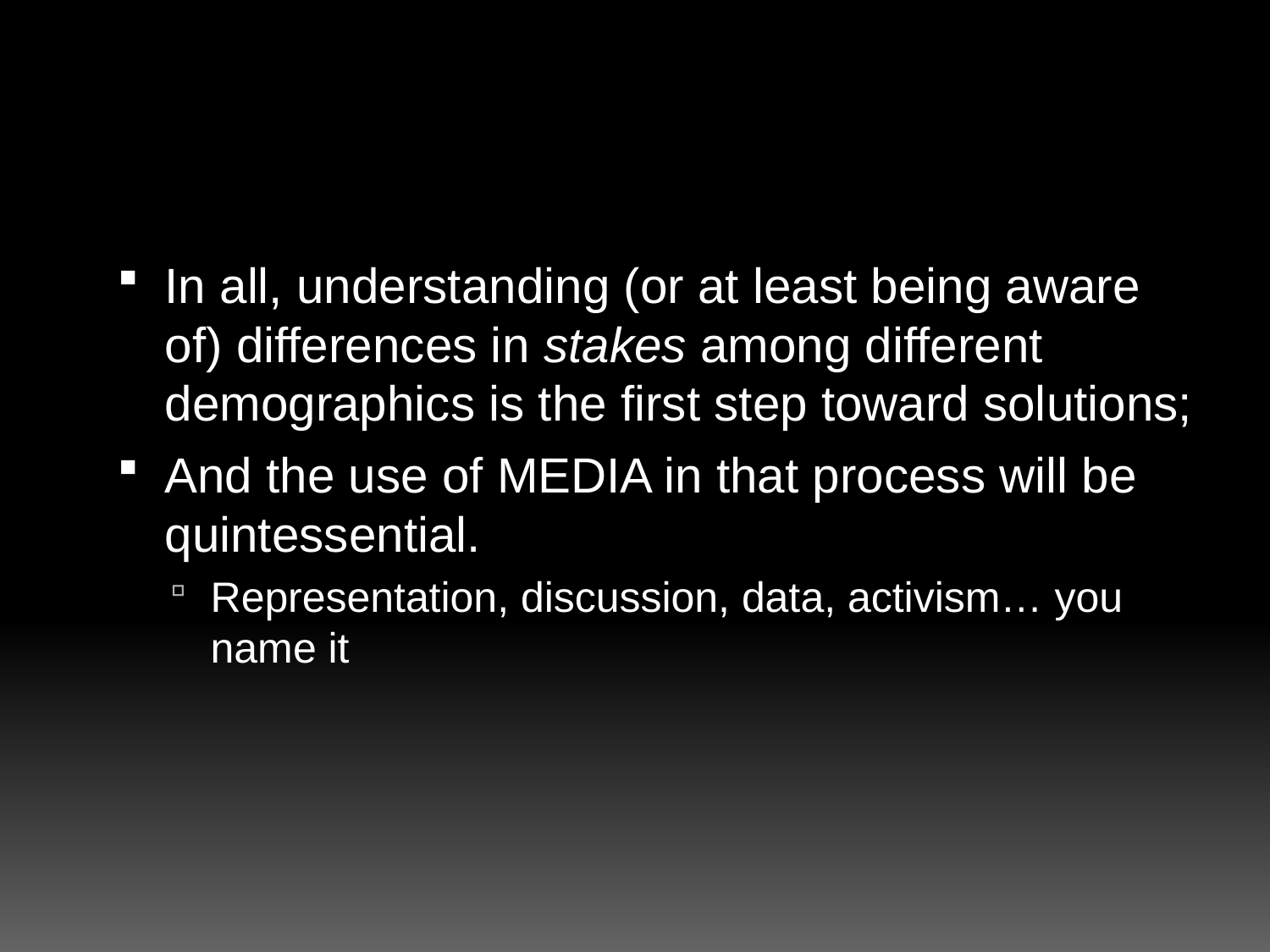

#
In all, understanding (or at least being aware of) differences in stakes among different demographics is the first step toward solutions;
And the use of MEDIA in that process will be quintessential.
Representation, discussion, data, activism… you name it